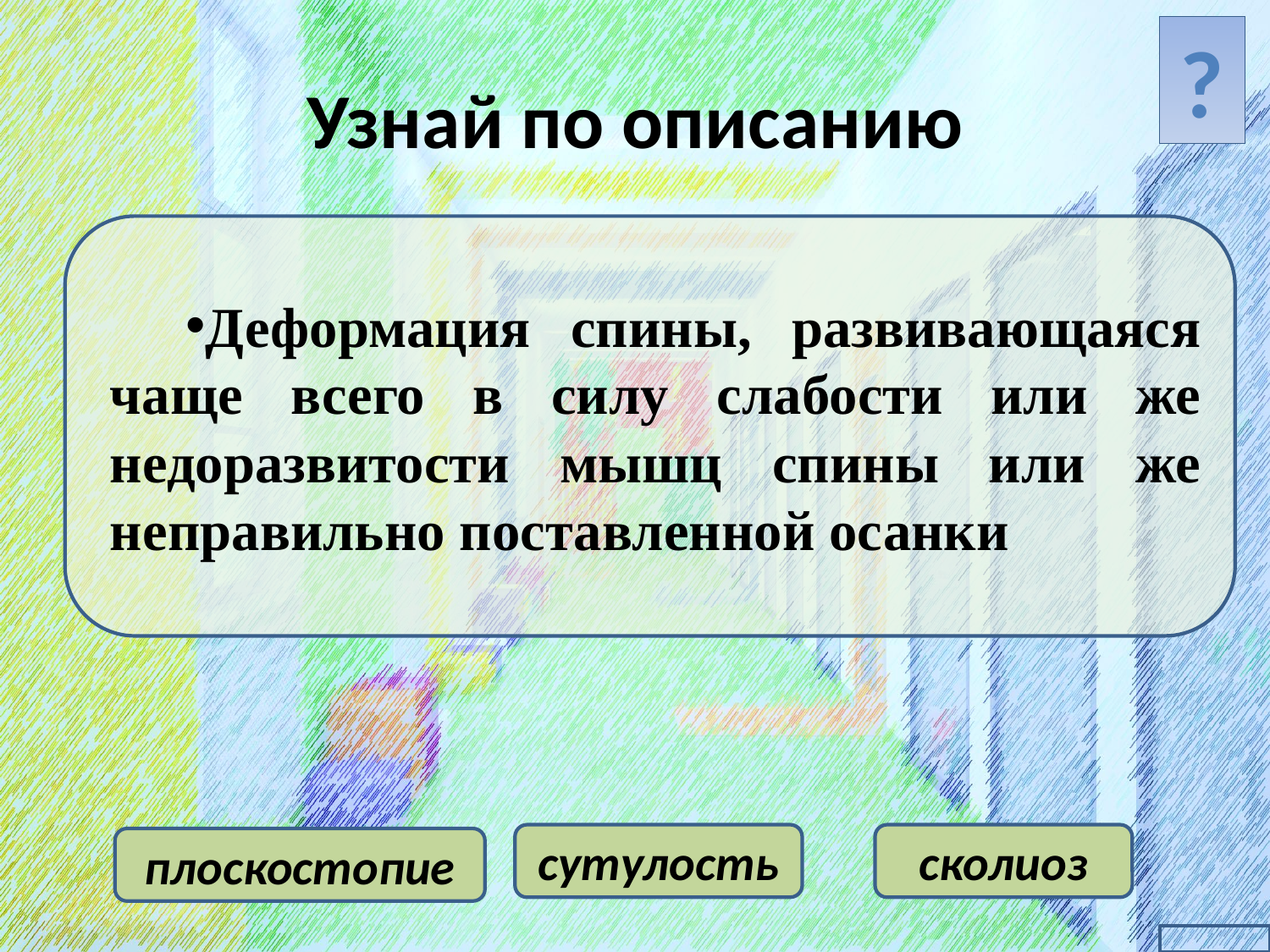

?
# Узнай по описанию
Деформация спины, развивающаяся чаще всего в силу слабости или же недоразвитости мышц спины или же неправильно поставленной осанки
сутулость
сколиоз
плоскостопие